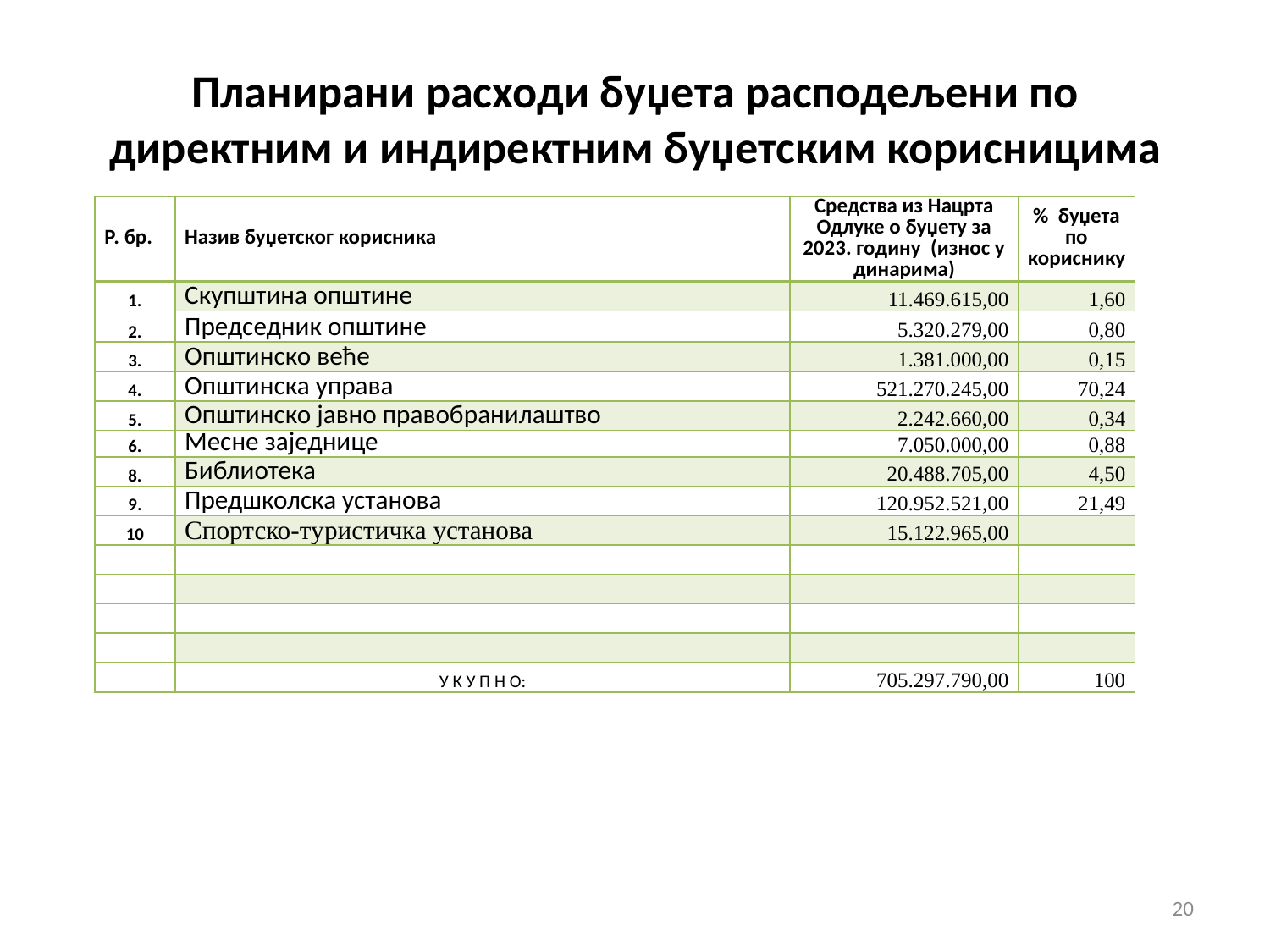

# Планирани расходи буџета расподељени по директним и индиректним буџетским корисницима
| Р. бр. | Назив буџетског корисника | Средства из Нацрта Одлуке о буџету за 2023. годину (износ у динарима) | % буџета по кориснику |
| --- | --- | --- | --- |
| 1. | Скупштина општине | 11.469.615,00 | 1,60 |
| 2. | Председник општине | 5.320.279,00 | 0,80 |
| 3. | Општинско веће | 1.381.000,00 | 0,15 |
| 4. | Општинска управа | 521.270.245,00 | 70,24 |
| 5. | Општинско јавно правобранилаштво | 2.242.660,00 | 0,34 |
| 6. | Месне заједнице | 7.050.000,00 | 0,88 |
| 8. | Библиотека | 20.488.705,00 | 4,50 |
| 9. | Предшколска установа | 120.952.521,00 | 21,49 |
| 10 | Спортско-туристичка установа | 15.122.965,00 |  |
|  |  |  |  |
|  |  |  |  |
|  |  |  |  |
|  |  |  |  |
|  | У К У П Н О: | 705.297.790,00 | 100 |
20